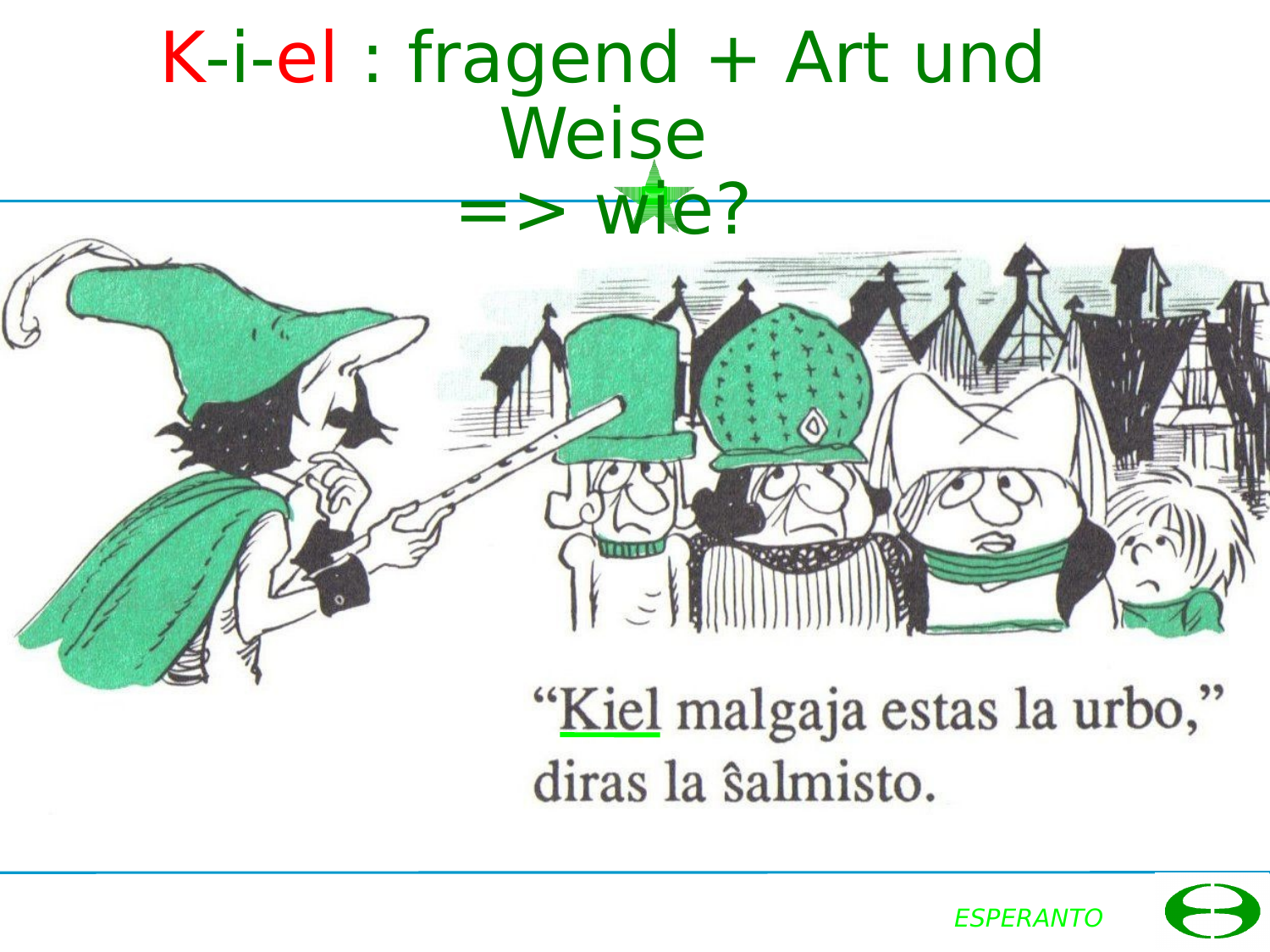

# K-i-el : fragend + Art und Weise => wie?

ESPERANTO